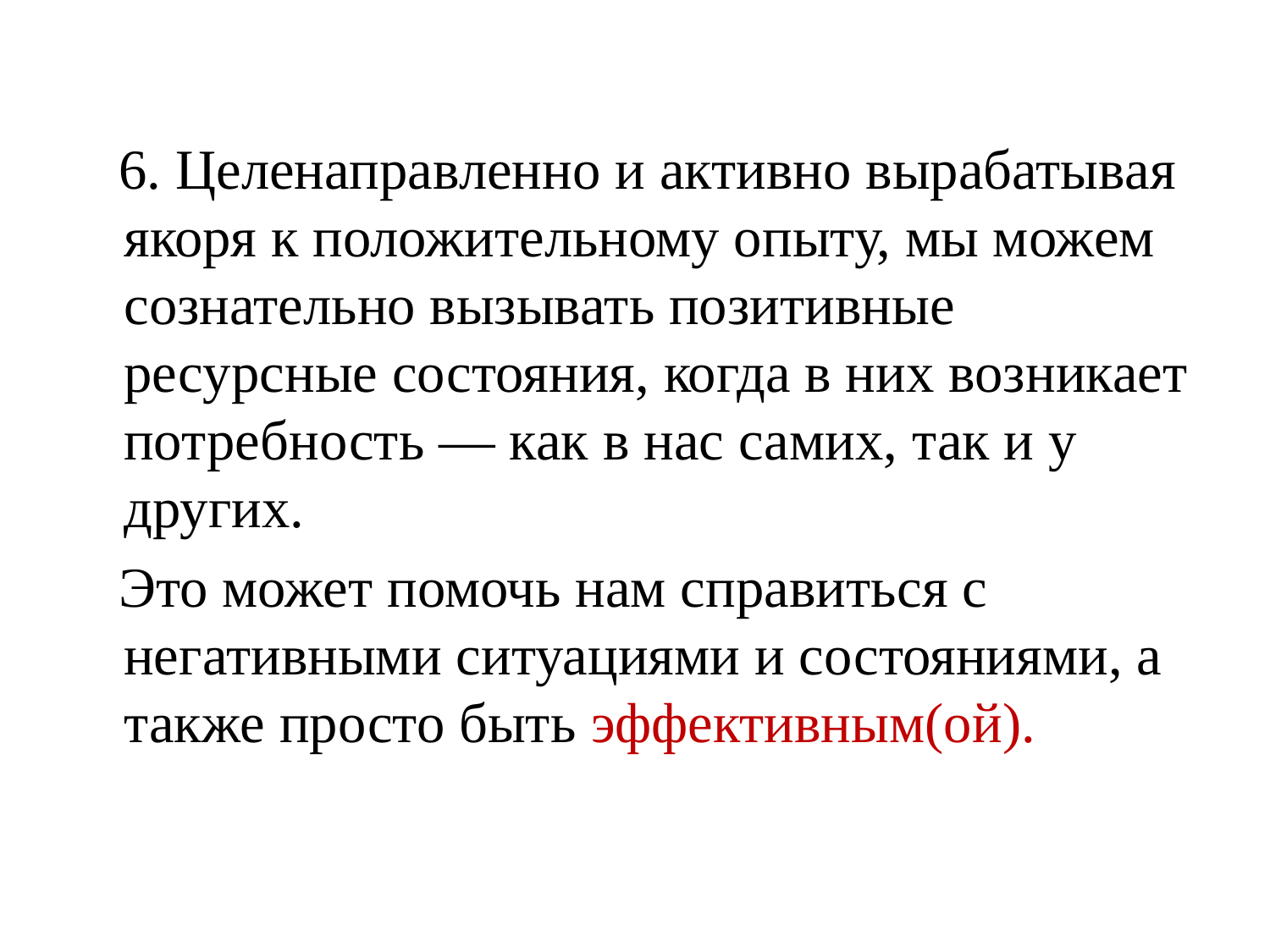

6. Целенаправленно и активно вырабатывая якоря к положительному опыту, мы можем сознательно вызывать позитивные ресурсные состояния, когда в них возникает потребность — как в нас самих, так и у других.
   Это может помочь нам справиться с негативными ситуациями и состояниями, а также просто быть эффективным(ой).